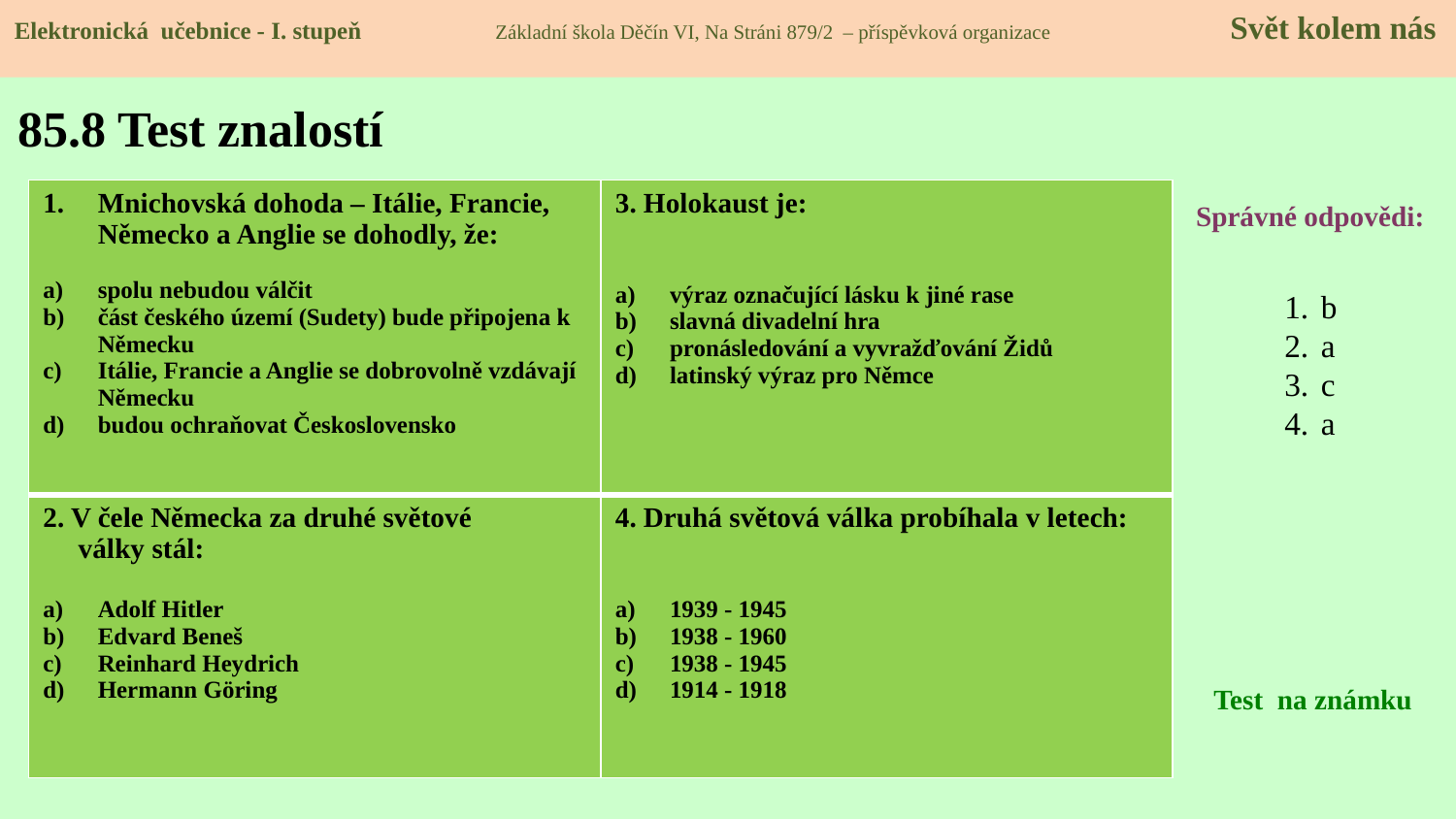

Elektronická  učebnice - I. stupeň                      Základní škola Děčín VI, Na Stráni 879/2  – příspěvková organizace                       	          Svět kolem nás

# 85.8 Test znalostí
| Mnichovská dohoda – Itálie, Francie, Německo a Anglie se dohodly, že: spolu nebudou válčit část českého území (Sudety) bude připojena k Německu Itálie, Francie a Anglie se dobrovolně vzdávají Německu budou ochraňovat Československo | 3. Holokaust je: výraz označující lásku k jiné rase slavná divadelní hra pronásledování a vyvražďování Židů latinský výraz pro Němce |
| --- | --- |
| 2. V čele Německa za druhé světové války stál: Adolf Hitler Edvard Beneš Reinhard Heydrich Hermann Göring | 4. Druhá světová válka probíhala v letech: 1939 - 1945 1938 - 1960 1938 - 1945 1914 - 1918 |
Správné odpovědi:

b
a
c
a

Test  na známku